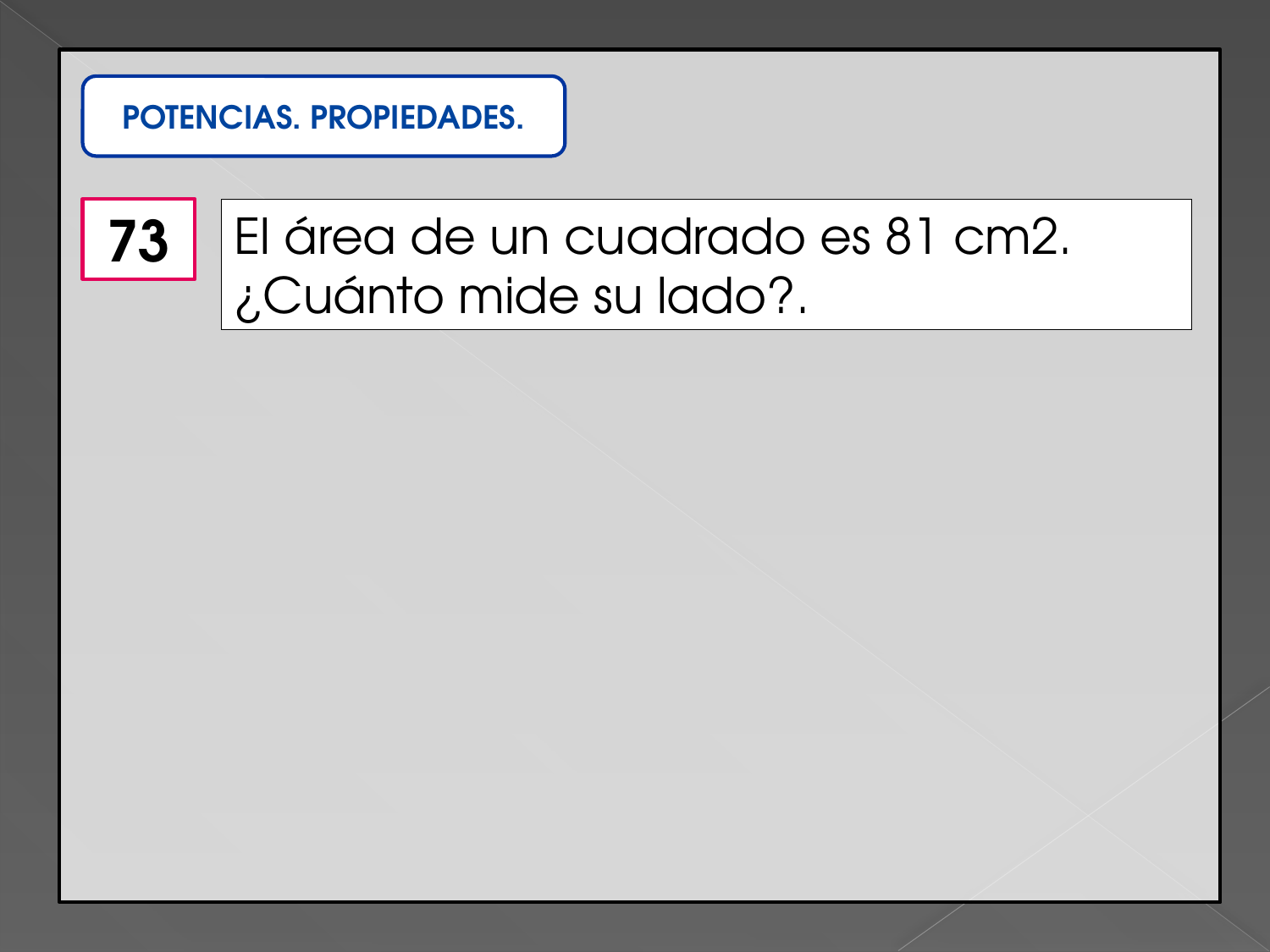

POTENCIAS. PROPIEDADES.
73
El área de un cuadrado es 81 cm2. ¿Cuánto mide su lado?.